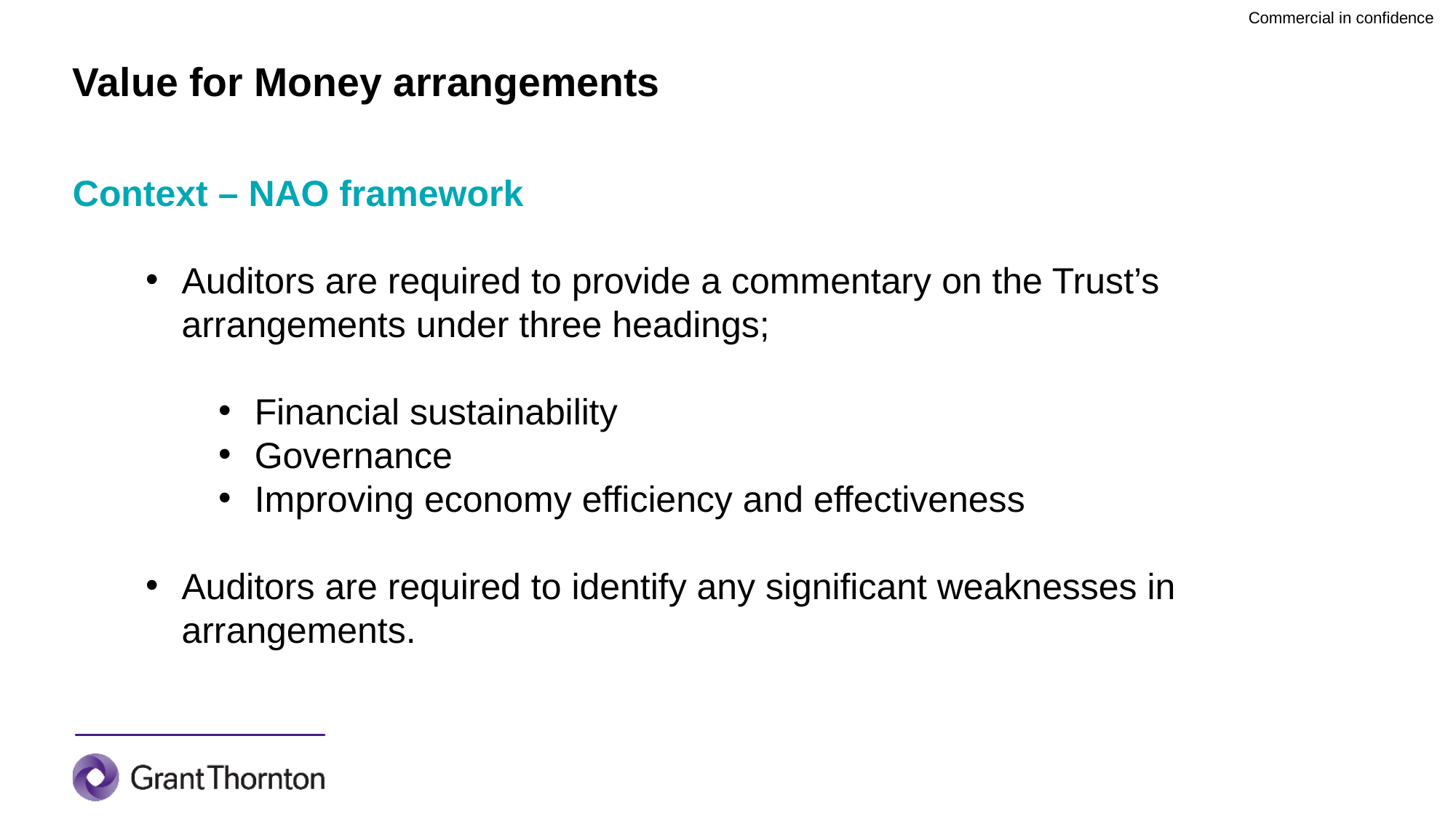

# Value for Money arrangements

Context – NAO framework

Auditors are required to provide a commentary on the Trust’s arrangements under three headings;

Financial sustainability
Governance
Improving economy efficiency and effectiveness

Auditors are required to identify any significant weaknesses in arrangements.
34